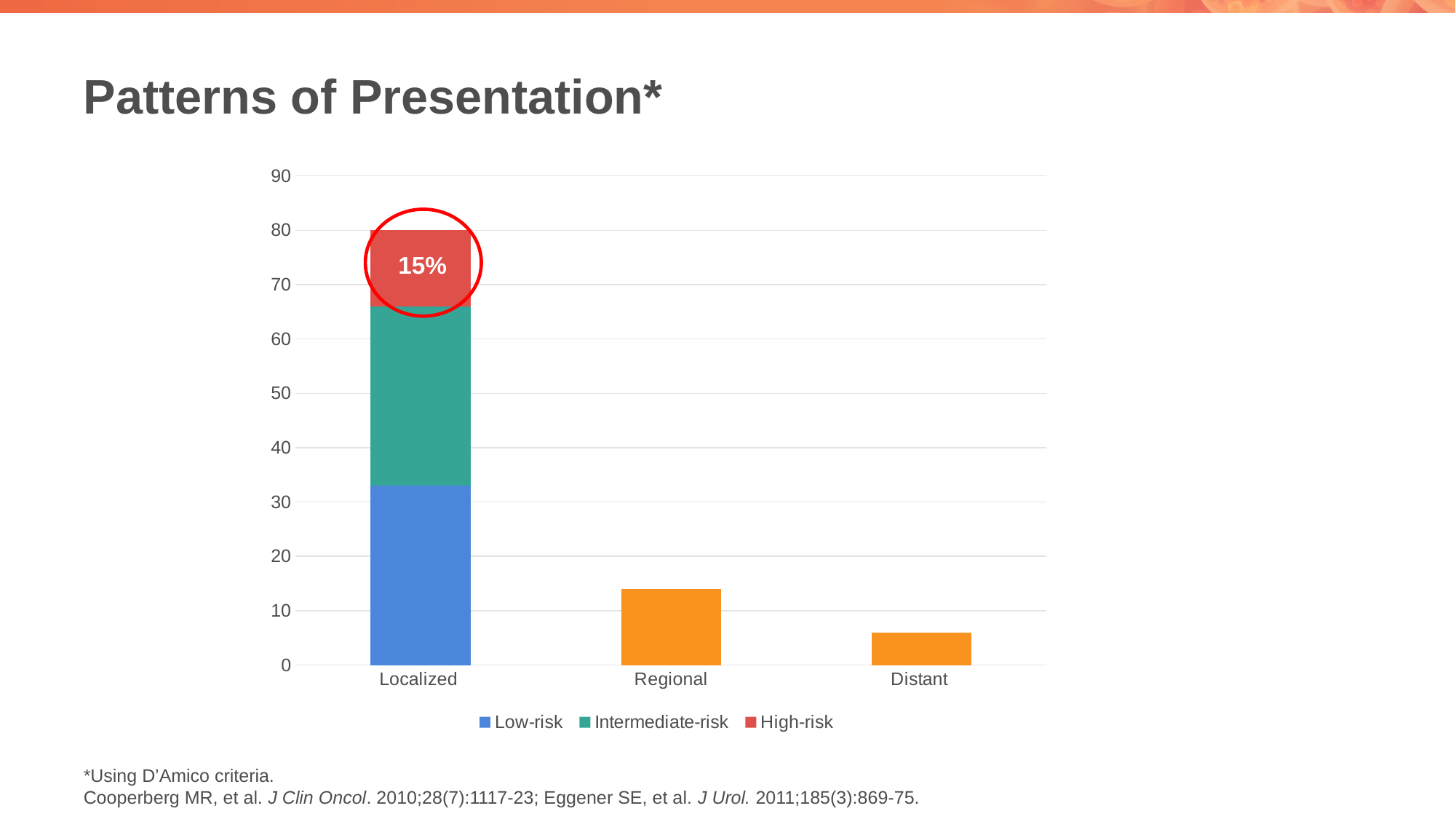

# Patterns of Presentation*

### Chart

| Category | Low-risk  | Intermediate-risk  | High-risk  |
|---|---|---|---|
| Localized  | 33.0 | 33.0 | 14.0 |
| Regional | 14.0 | None | None |
| Distant  | 6.0 | None | None |
15%
*Using D’Amico criteria.
Cooperberg MR, et al. J Clin Oncol. 2010;28(7):1117-23; Eggener SE, et al. J Urol. 2011;185(3):869-75.